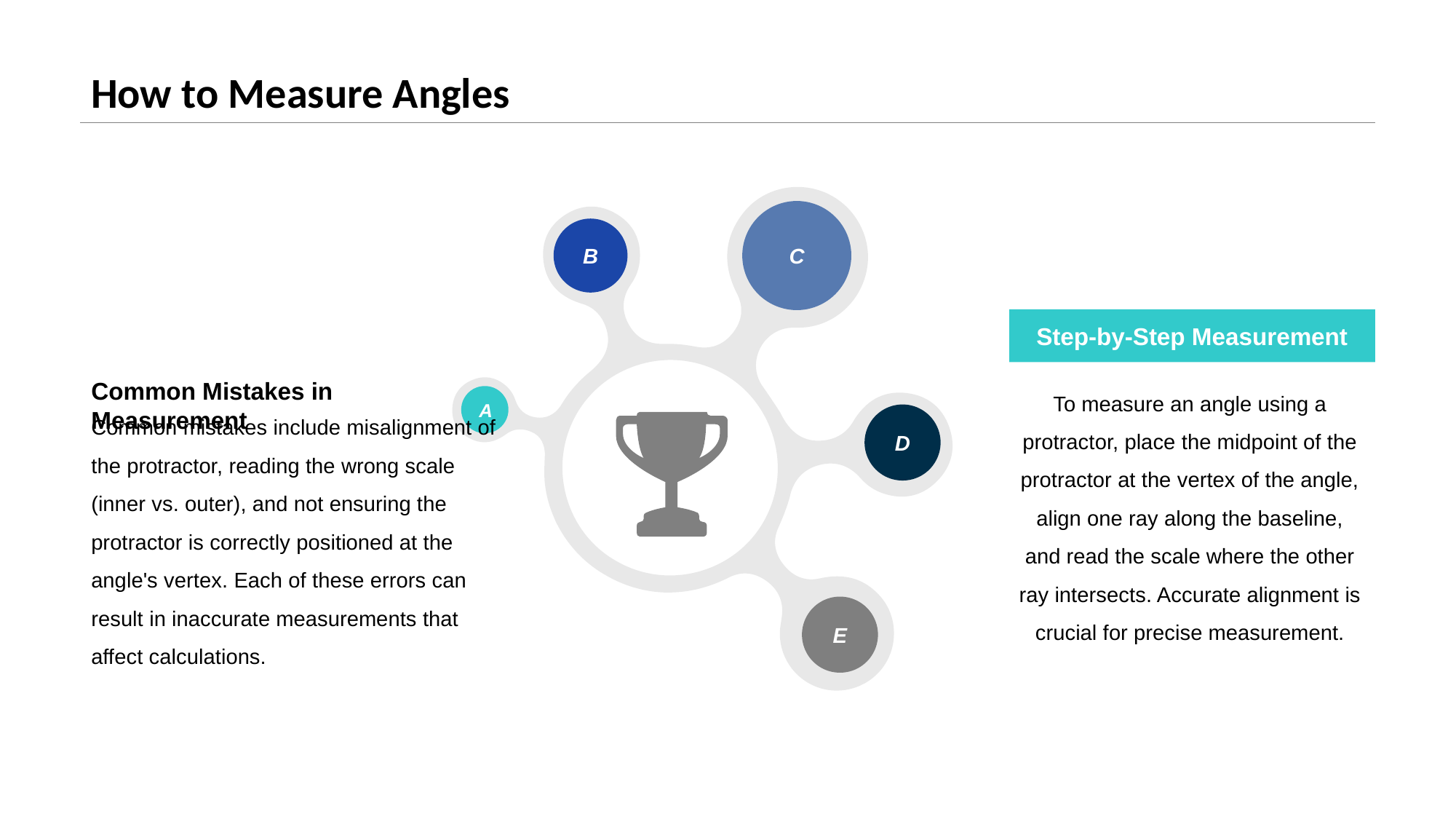

# How to Measure Angles

C
B
A
D
E
Step-by-Step Measurement
Common Mistakes in Measurement
To measure an angle using a protractor, place the midpoint of the protractor at the vertex of the angle, align one ray along the baseline, and read the scale where the other ray intersects. Accurate alignment is crucial for precise measurement.

Common mistakes include misalignment of the protractor, reading the wrong scale (inner vs. outer), and not ensuring the protractor is correctly positioned at the angle's vertex. Each of these errors can result in inaccurate measurements that affect calculations.